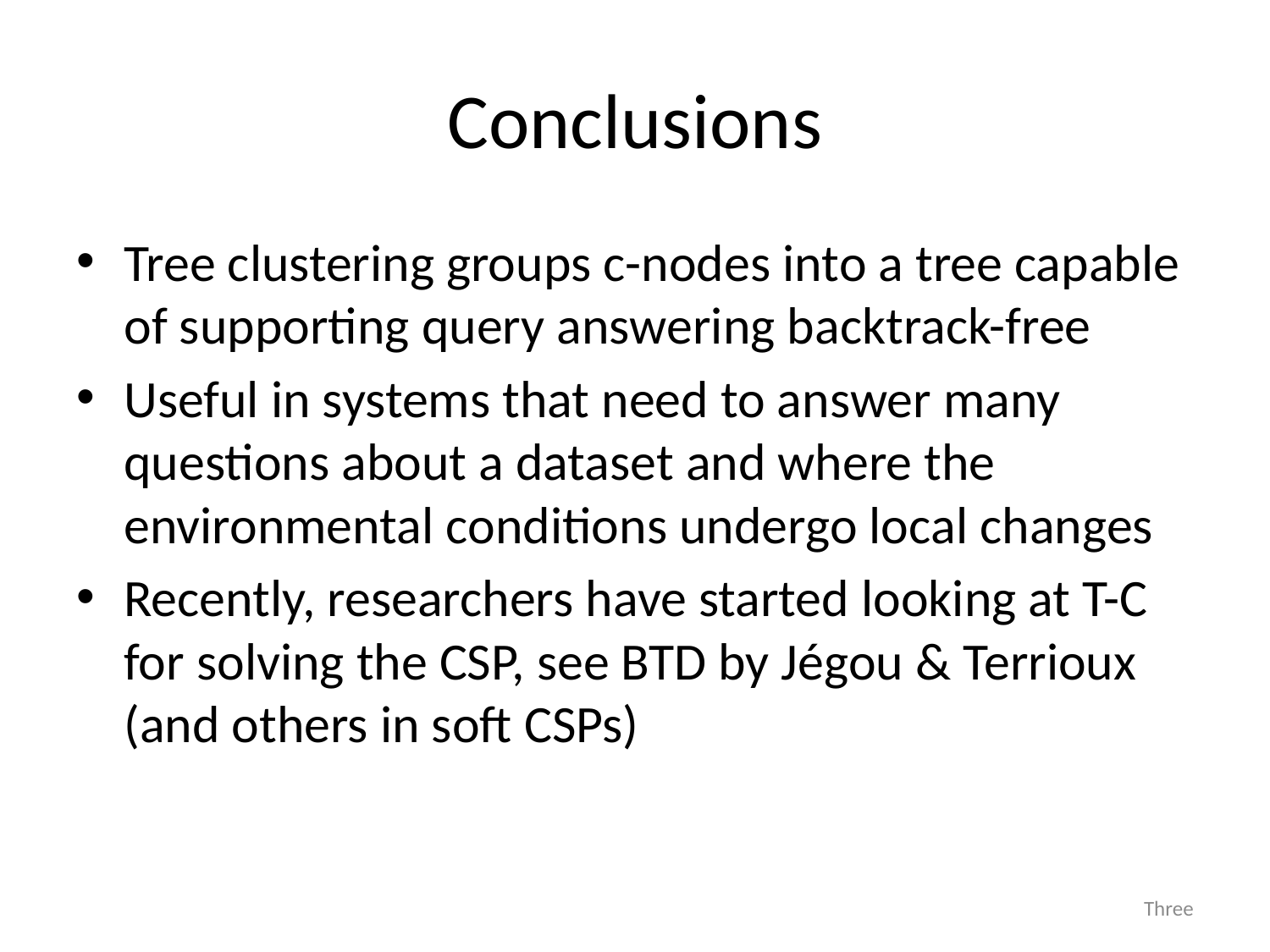

# Conclusions
Tree clustering groups c-nodes into a tree capable of supporting query answering backtrack-free
Useful in systems that need to answer many questions about a dataset and where the environmental conditions undergo local changes
Recently, researchers have started looking at T-C for solving the CSP, see BTD by Jégou & Terrioux (and others in soft CSPs)
20